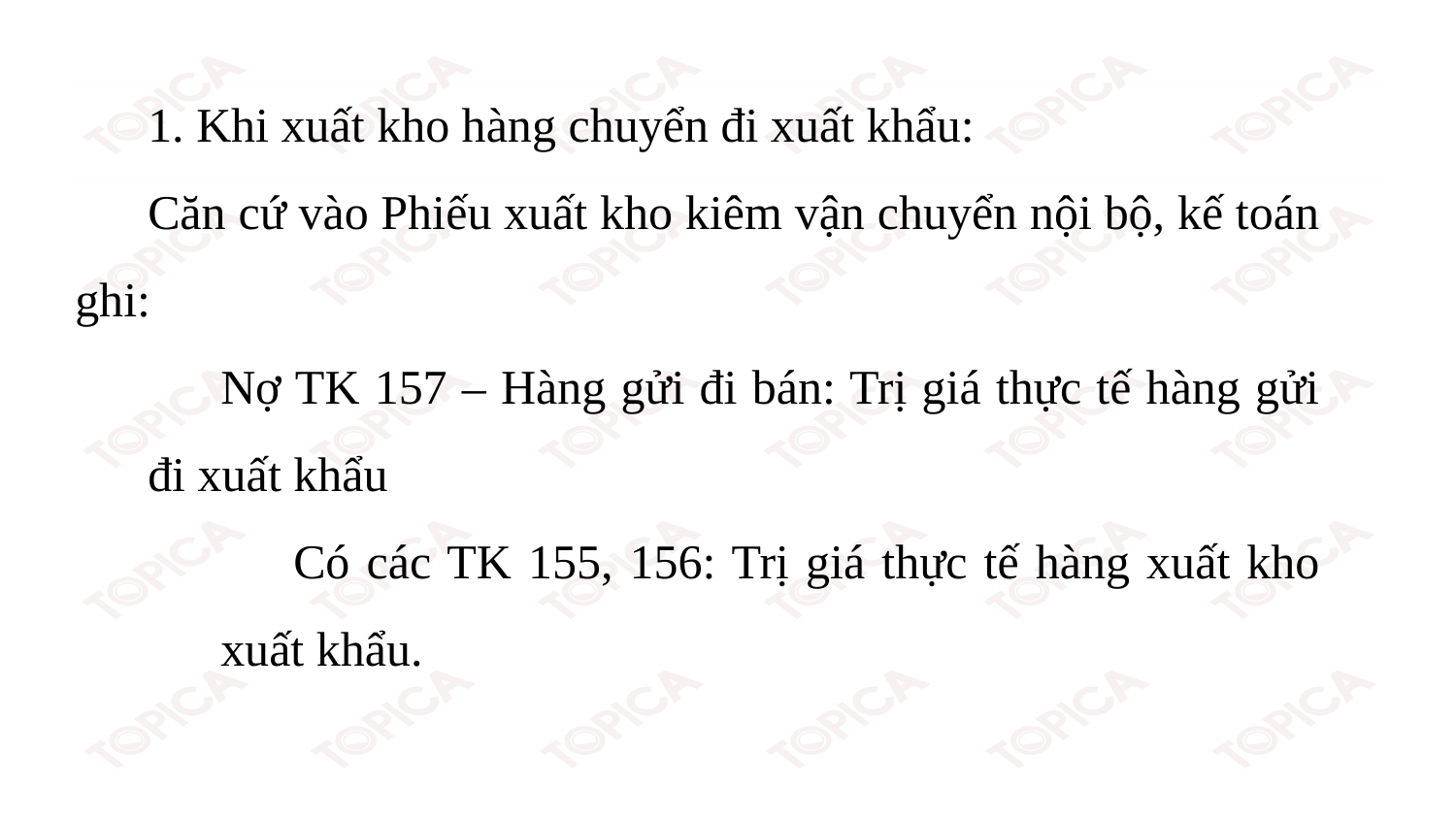

1. Khi xuất kho hàng chuyển đi xuất khẩu:
Căn cứ vào Phiếu xuất kho kiêm vận chuyển nội bộ, kế toán ghi:
Nợ TK 157 – Hàng gửi đi bán: Trị giá thực tế hàng gửi đi xuất khẩu
Có các TK 155, 156: Trị giá thực tế hàng xuất kho xuất khẩu.